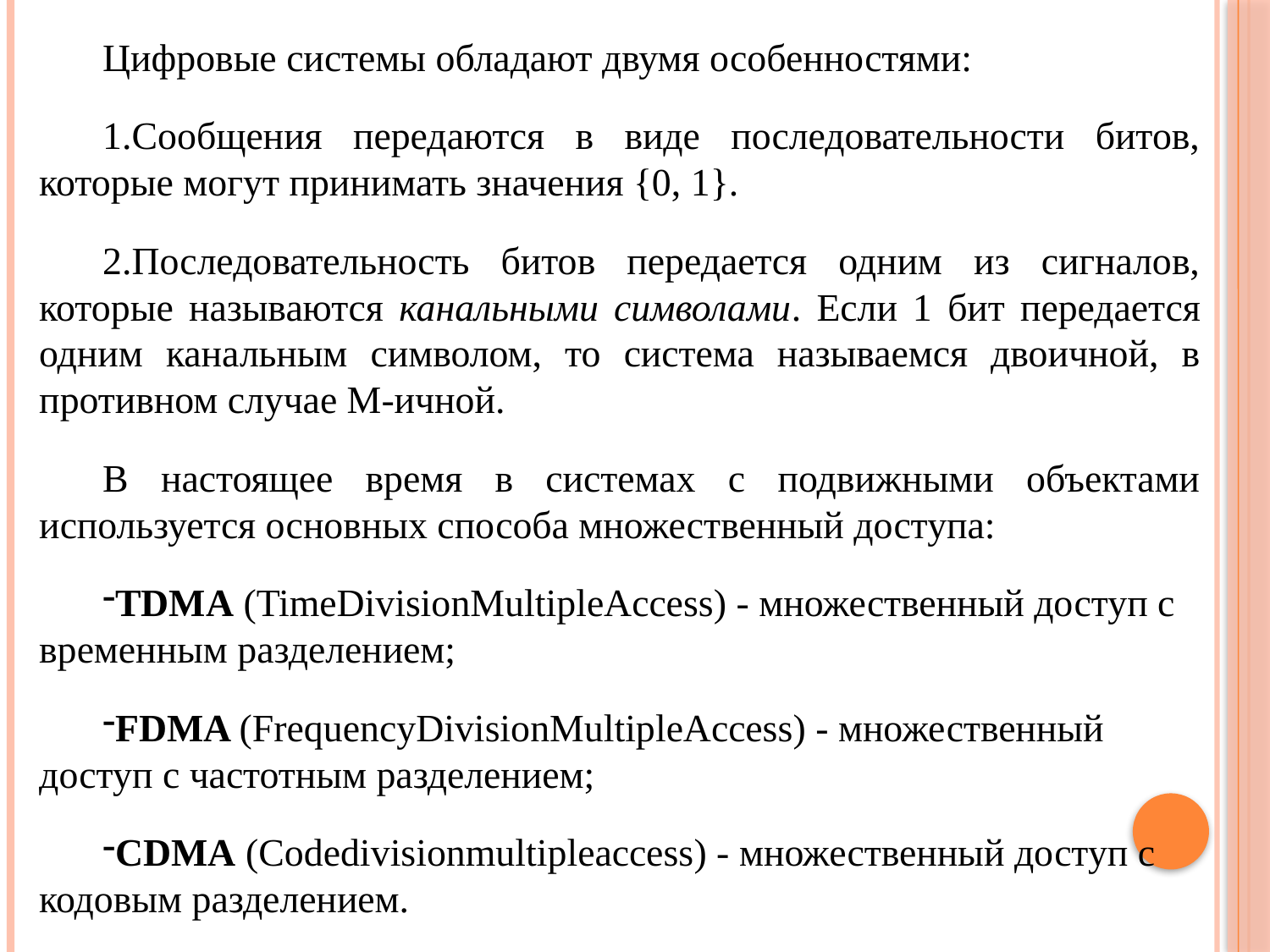

Цифровые системы обладают двумя особенностями:
Сообщения передаются в виде последовательности битов, которые могут принимать значения {0, 1}.
Последовательность битов передается одним из сигналов, которые называются канальными символами. Если 1 бит передается одним канальным символом, то система называемся двоичной, в противном случае М-ичной.
В настоящее время в системах с подвижными объектами используется основных способа множественный доступа:
TDMA (TimeDivisionMultipleAccess) - множественный доступ с временным разделением;
FDMA (FrequencyDivisionMultipleAccess) - множественный доступ с частотным разделением;
CDMA (Codedivisionmultipleaccess) - множественный доступ с кодовым разделением.